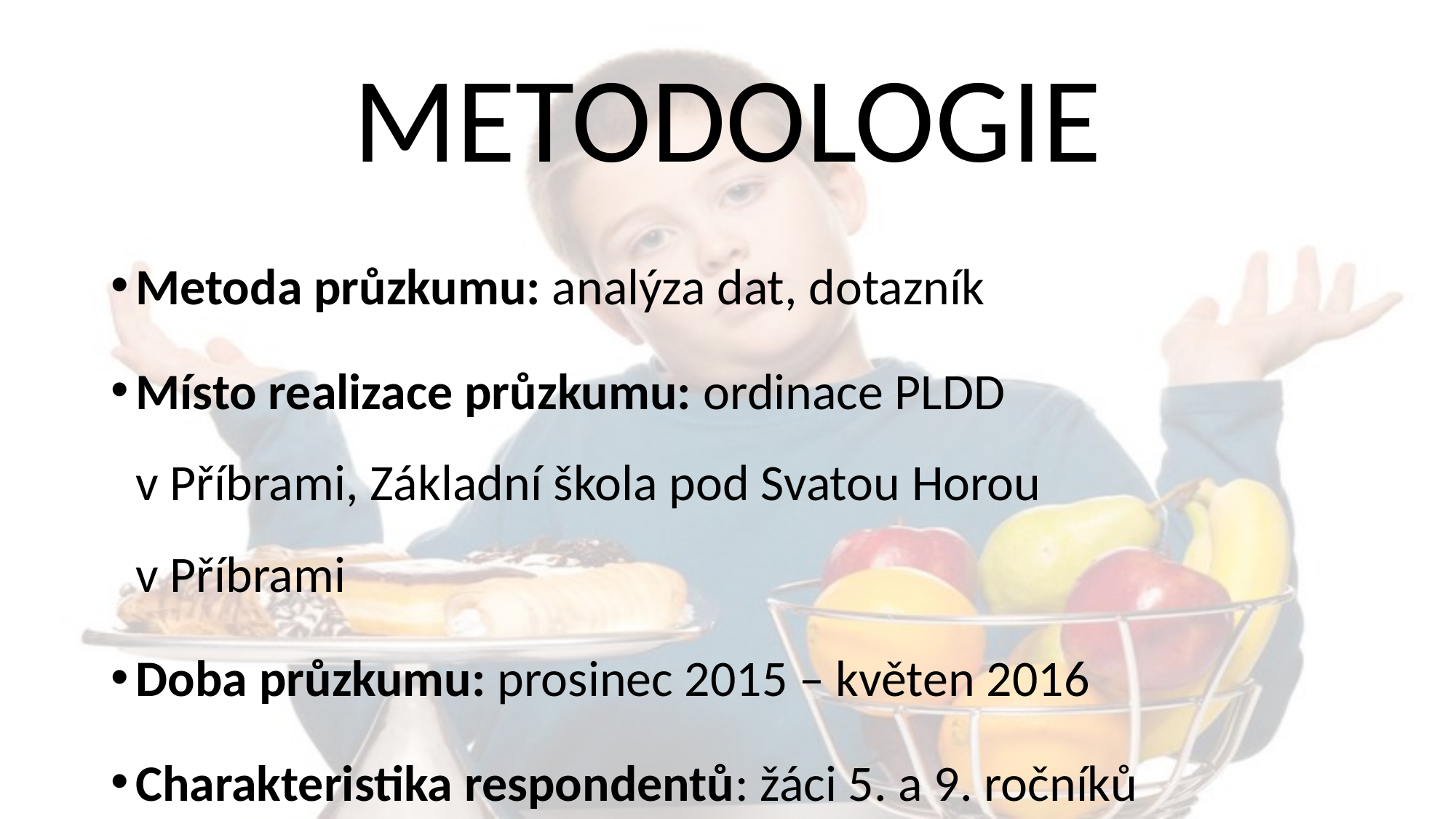

# METODOLOGIE
Metoda průzkumu: analýza dat, dotazník
Místo realizace průzkumu: ordinace PLDD
v Příbrami, Základní škola pod Svatou Horou
v Příbrami
Doba průzkumu: prosinec 2015 – květen 2016
Charakteristika respondentů: žáci 5. a 9. ročníků